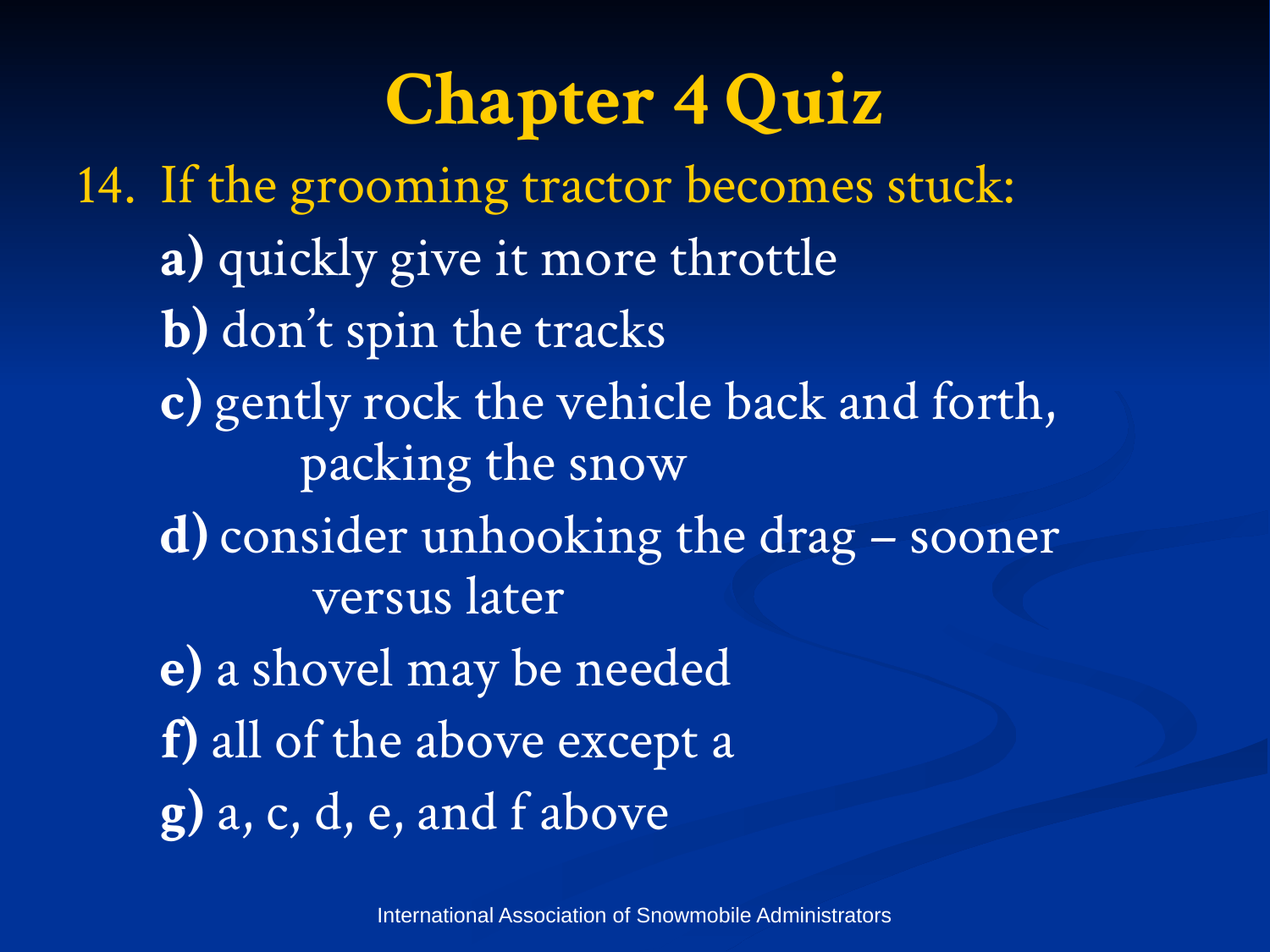

# Chapter 4 Quiz
If the grooming tractor becomes stuck:
	a) quickly give it more throttle
	b) don’t spin the tracks
	c) gently rock the vehicle back and forth, 	  	 packing the snow
	d) consider unhooking the drag – sooner 	  	  versus later
	e) a shovel may be needed
	f) all of the above except a
	g) a, c, d, e, and f above
International Association of Snowmobile Administrators